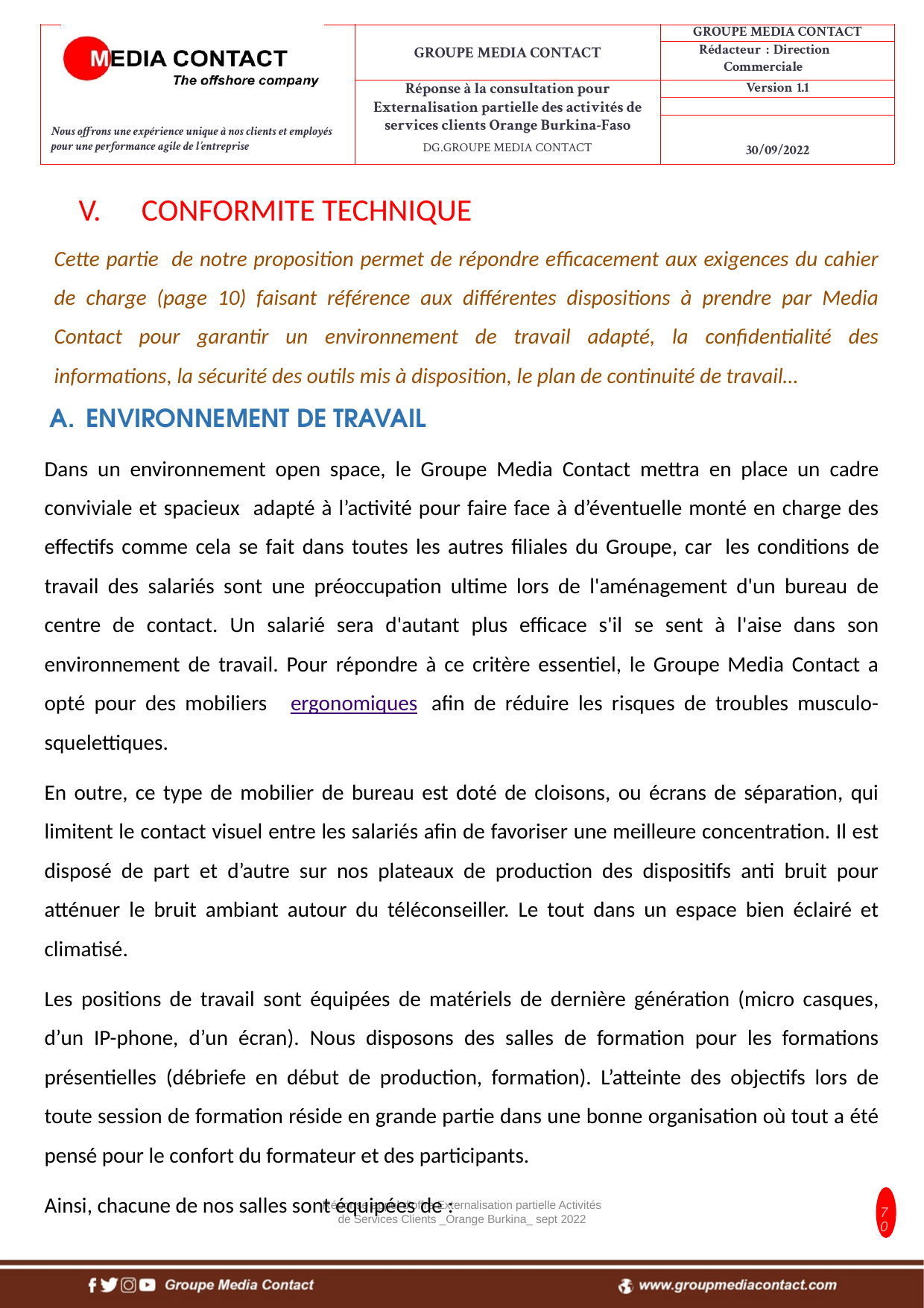

CONFORMITE TECHNIQUE
Cette partie  de notre proposition permet de répondre efficacement aux exigences du cahier de charge (page 10) faisant référence aux différentes dispositions à prendre par Media Contact pour garantir un environnement de travail adapté, la confidentialité des informations, la sécurité des outils mis à disposition, le plan de continuité de travail…
ENVIRONNEMENT DE TRAVAIL
Dans un environnement open space, le Groupe Media Contact mettra en place un cadre conviviale et spacieux  adapté à l’activité pour faire face à d’éventuelle monté en charge des effectifs comme cela se fait dans toutes les autres filiales du Groupe, car  les conditions de travail des salariés sont une préoccupation ultime lors de l'aménagement d'un bureau de centre de contact. Un salarié sera d'autant plus efficace s'il se sent à l'aise dans son environnement de travail. Pour répondre à ce critère essentiel, le Groupe Media Contact a opté pour des mobiliers   ergonomiques  afin de réduire les risques de troubles musculo-squelettiques.
En outre, ce type de mobilier de bureau est doté de cloisons, ou écrans de séparation, qui limitent le contact visuel entre les salariés afin de favoriser une meilleure concentration. Il est disposé de part et d’autre sur nos plateaux de production des dispositifs anti bruit pour atténuer le bruit ambiant autour du téléconseiller. Le tout dans un espace bien éclairé et climatisé.
Les positions de travail sont équipées de matériels de dernière génération (micro casques, d’un IP-phone, d’un écran). Nous disposons des salles de formation pour les formations présentielles (débriefe en début de production, formation). L’atteinte des objectifs lors de toute session de formation réside en grande partie dans une bonne organisation où tout a été pensé pour le confort du formateur et des participants.
Ainsi, chacune de nos salles sont équipées de :

Réponse appel d'offre Externalisation partielle Activités de Services Clients _Orange Burkina_ sept 2022
70